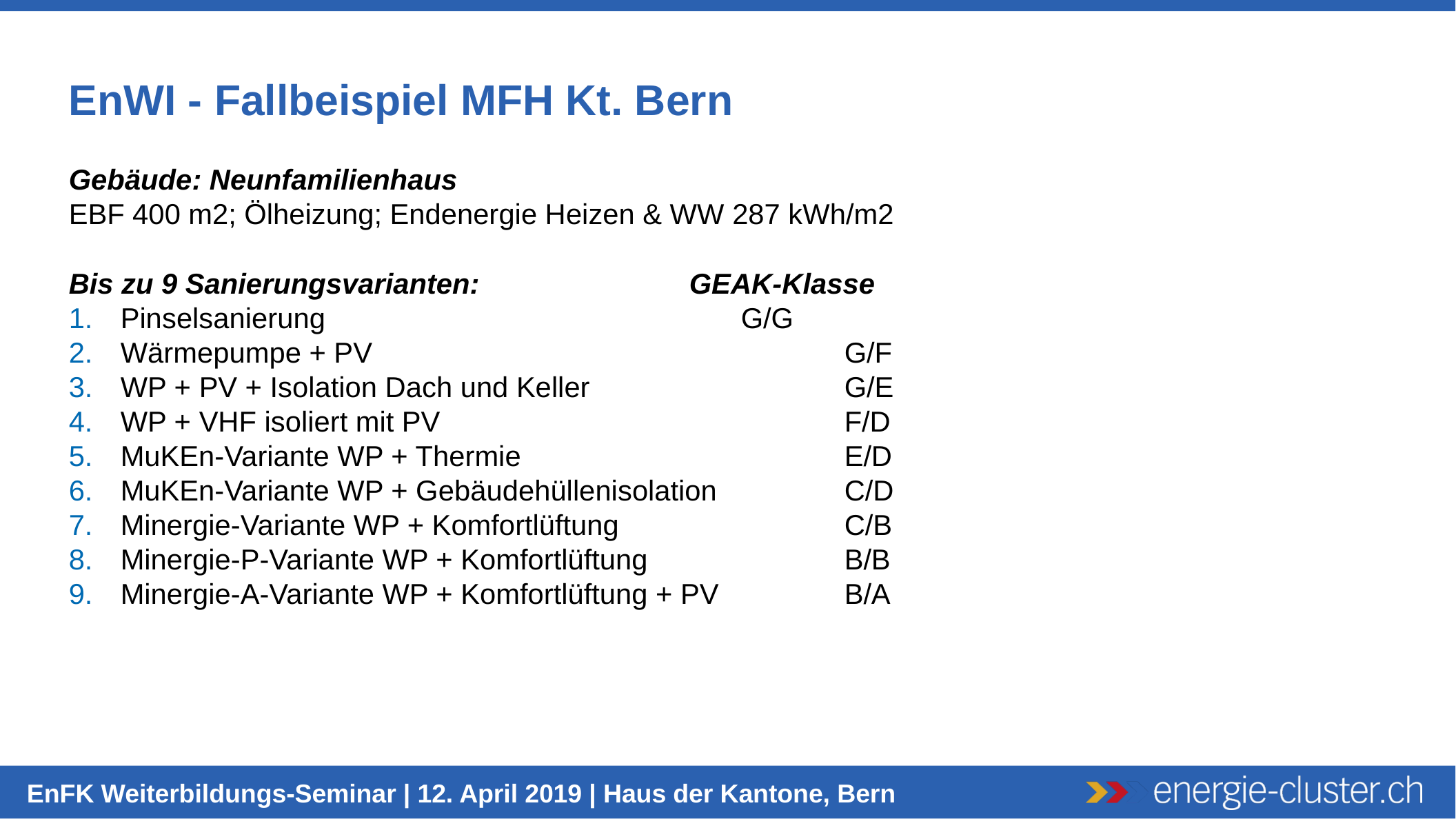

EnWI - Fallbeispiel MFH Kt. Bern
Gebäude: Neunfamilienhaus
EBF 400 m2; Ölheizung; Endenergie Heizen & WW 287 kWh/m2

Bis zu 9 Sanierungsvarianten:			GEAK-Klasse
Pinselsanierung					G/G
Wärmepumpe + PV 					G/F
WP + PV + Isolation Dach und Keller			G/E
WP + VHF isoliert mit PV				F/D
MuKEn-Variante WP + Thermie				E/D
MuKEn-Variante WP + Gebäudehüllenisolation		C/D
Minergie-Variante WP + Komfortlüftung 			C/B
Minergie-P-Variante WP + Komfortlüftung		B/B
Minergie-A-Variante WP + Komfortlüftung + PV 		B/A